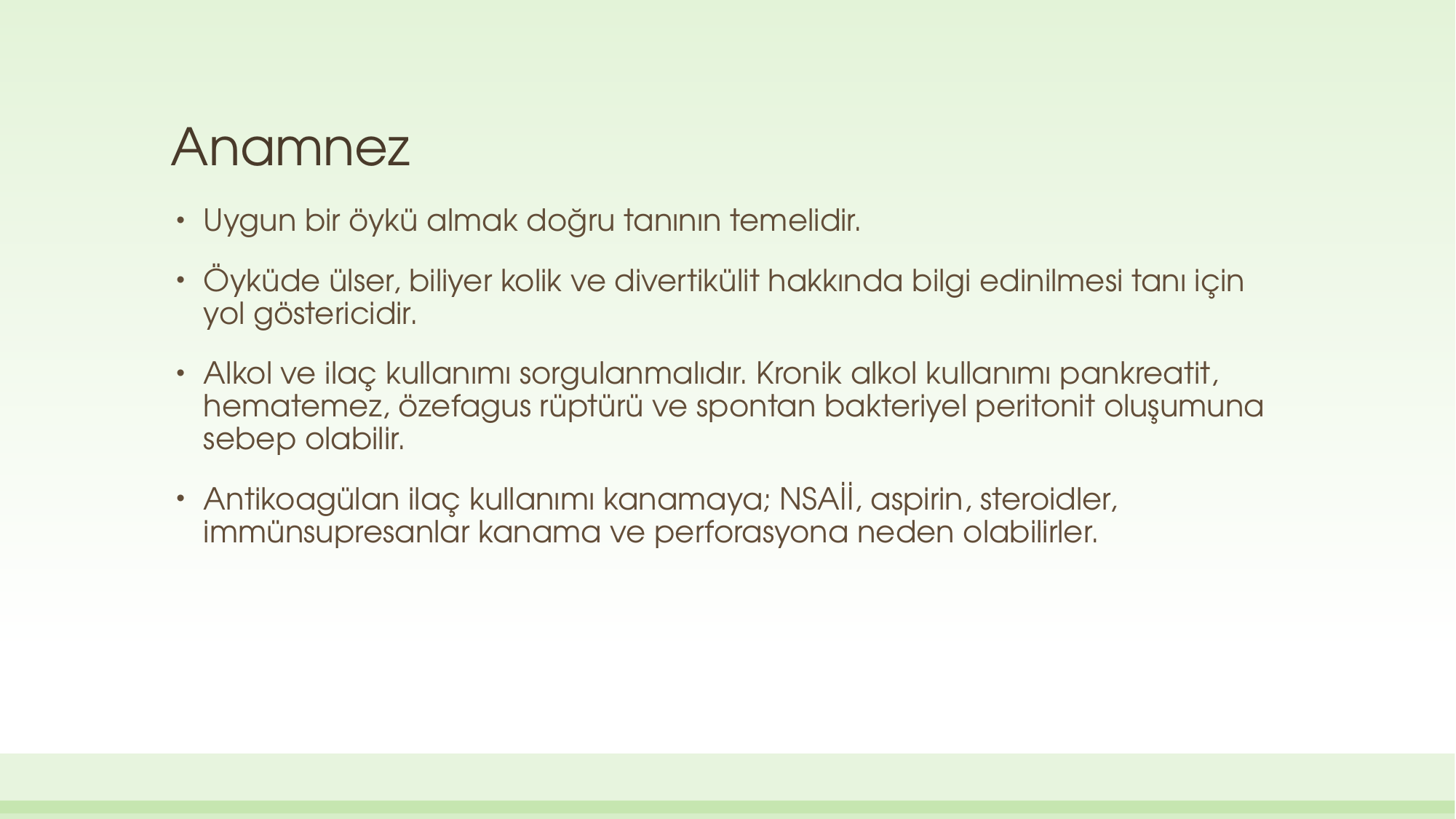

# Anamnez
Uygun bir öykü almak doğru tanının temelidir.
Öyküde ülser, biliyer kolik ve divertikülit hakkında bilgi edinilmesi tanı için yol göstericidir.
Alkol ve ilaç kullanımı sorgulanmalıdır. Kronik alkol kullanımı pankreatit, hematemez, özefagus rüptürü ve spontan bakteriyel peritonit oluşumuna sebep olabilir.
Antikoagülan ilaç kullanımı kanamaya; NSAİİ, aspirin, steroidler, immünsupresanlar kanama ve perforasyona neden olabilirler.